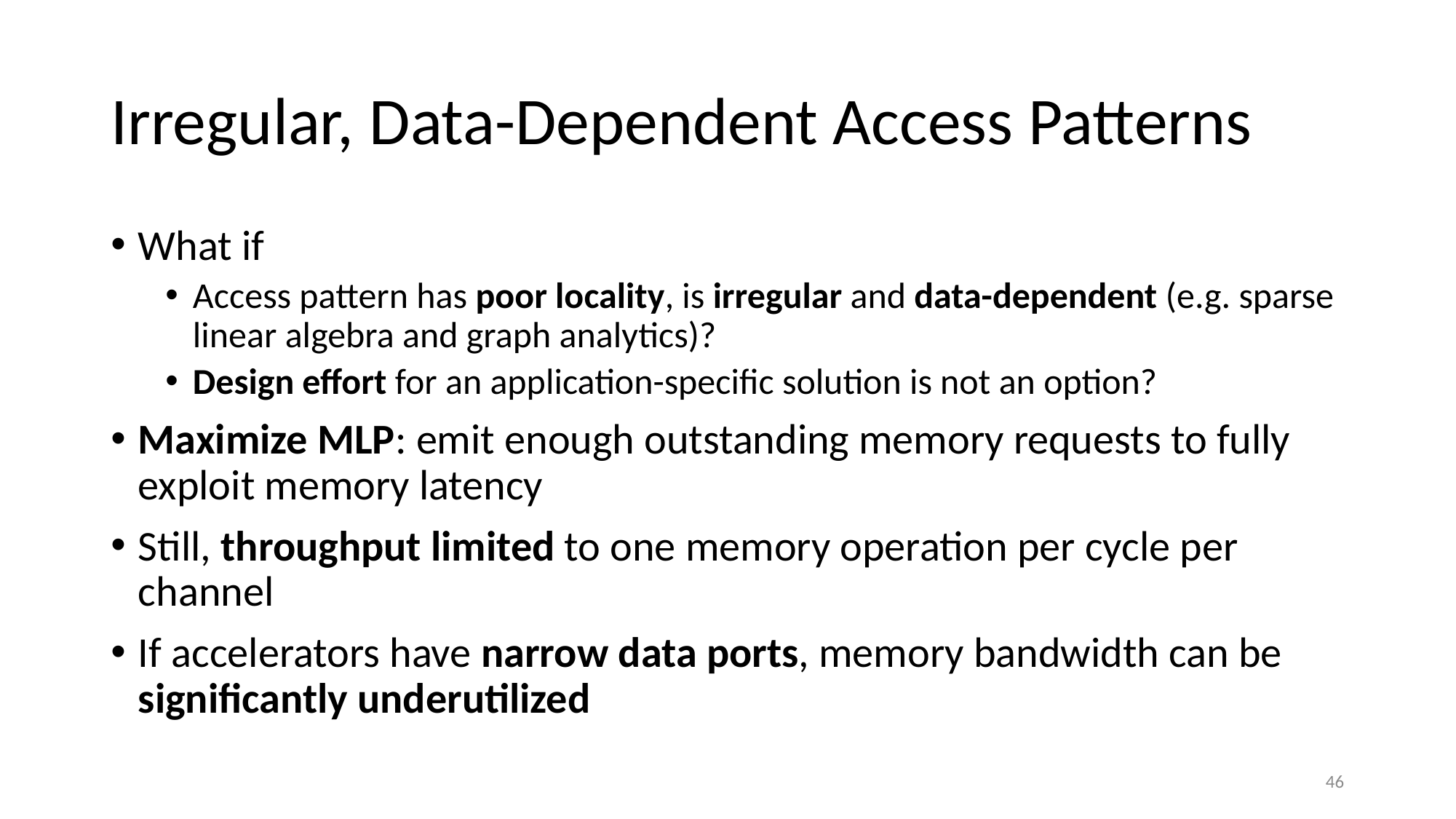

# Irregular, Data-Dependent Access Patterns
What if
Access pattern has poor locality, is irregular and data-dependent (e.g. sparse linear algebra and graph analytics)?
Design effort for an application-specific solution is not an option?
Maximize MLP: emit enough outstanding memory requests to fully exploit memory latency
Still, throughput limited to one memory operation per cycle per channel
If accelerators have narrow data ports, memory bandwidth can be significantly underutilized

46